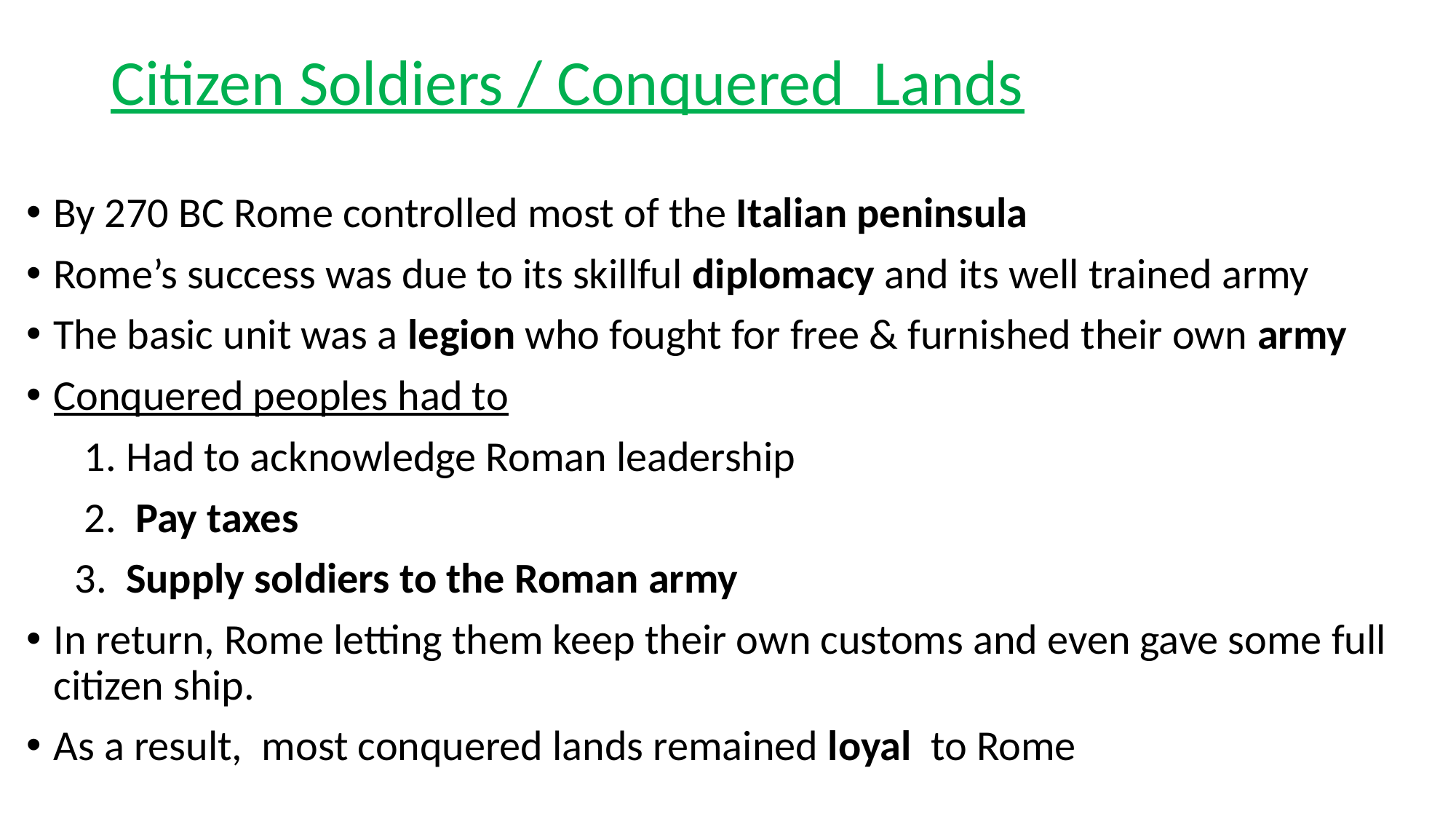

# Citizen Soldiers / Conquered  Lands
By 270 BC Rome controlled most of the Italian peninsula
Rome’s success was due to its skillful diplomacy and its well trained army
The basic unit was a legion who fought for free & furnished their own army
Conquered peoples had to
      1. Had to acknowledge Roman leadership
      2.  Pay taxes
     3.  Supply soldiers to the Roman army
In return, Rome letting them keep their own customs and even gave some full citizen ship.
As a result,  most conquered lands remained loyal  to Rome